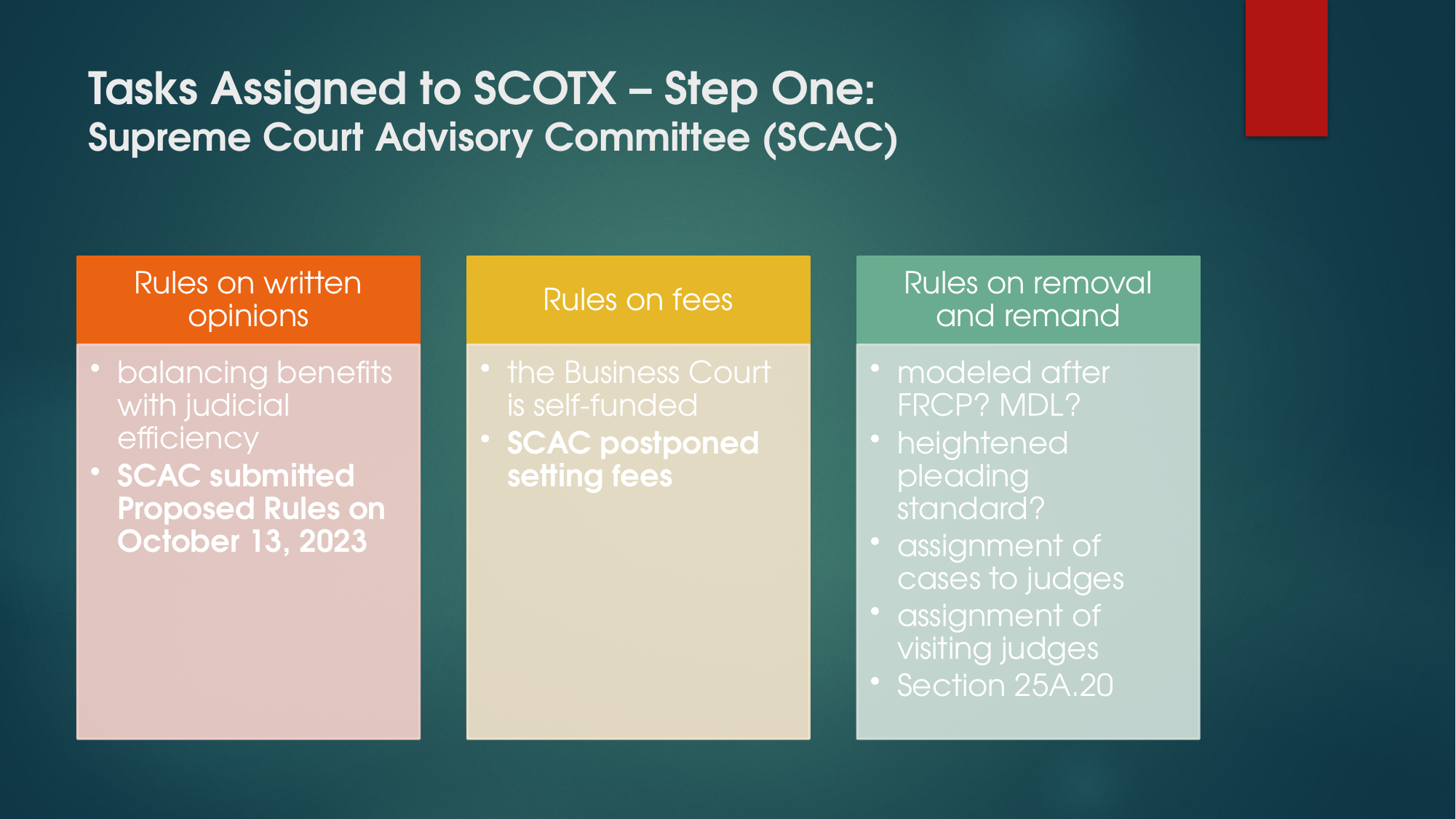

# Tasks Assigned to SCOTX – Step One: Supreme Court Advisory Committee (SCAC)
Rules on written opinions
balancing benefits with judicial efficiency
SCAC submitted Proposed Rules on October 13, 2023
Rules on fees
the Business Court is self-funded
SCAC postponed setting fees
Rules on removal and remand
modeled after FRCP? MDL?
heightened pleading standard?
assignment of cases to judges
assignment of visiting judges
Section 25A.20